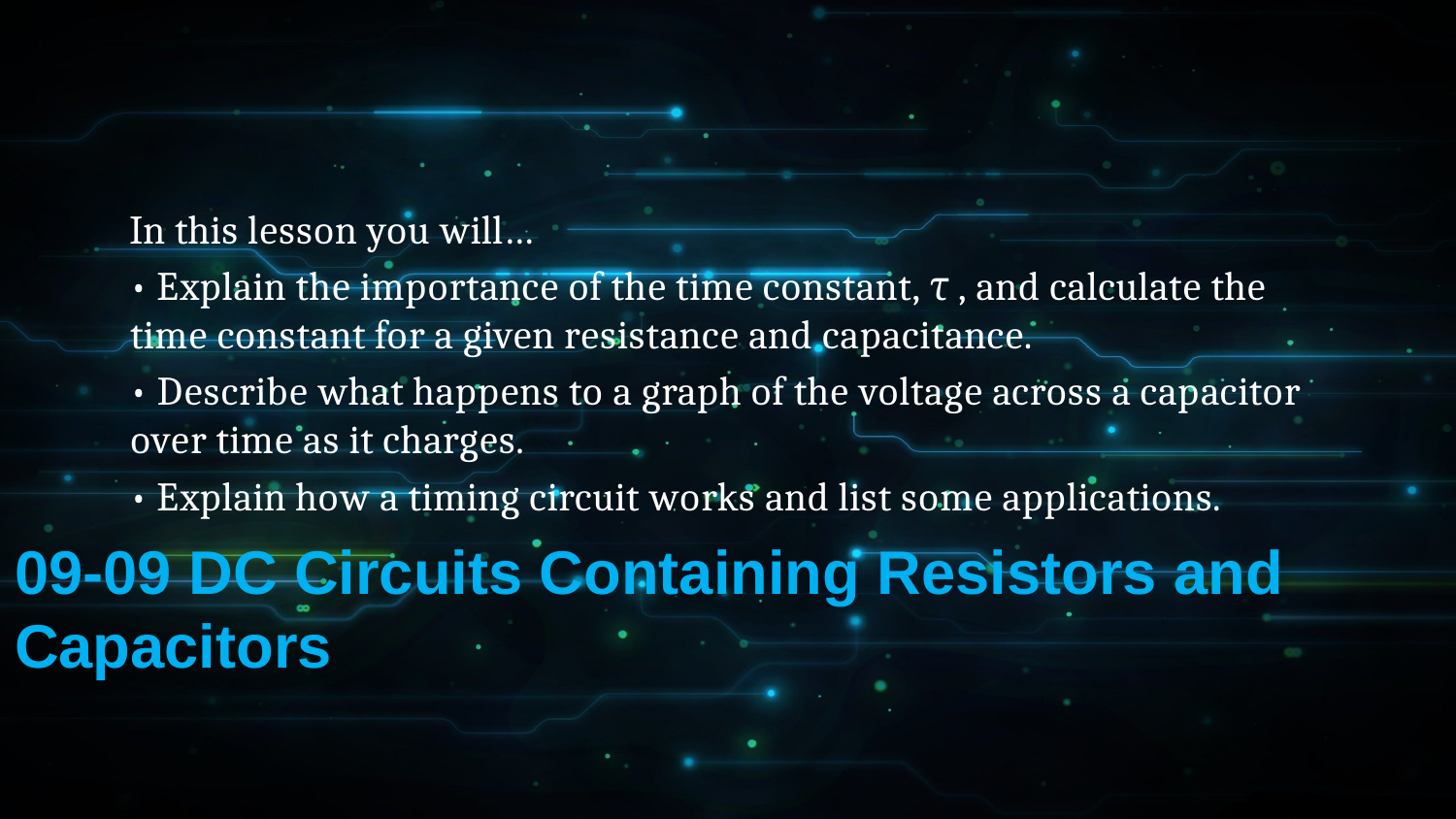

In this lesson you will…
• Explain the importance of the time constant, τ , and calculate the time constant for a given resistance and capacitance.
• Describe what happens to a graph of the voltage across a capacitor over time as it charges.
• Explain how a timing circuit works and list some applications.
# 09-09 DC Circuits Containing Resistors and Capacitors